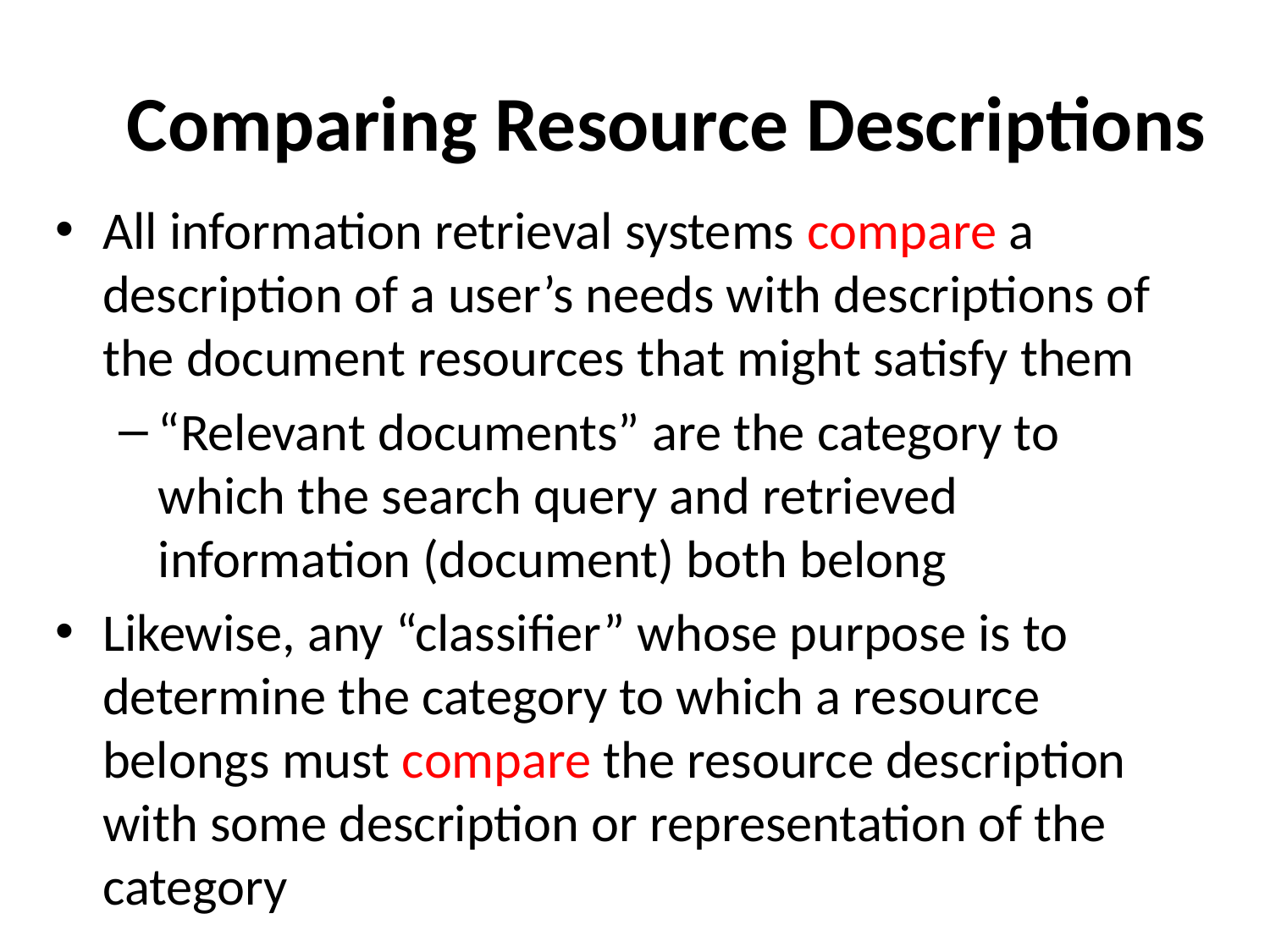

# Comparing Resource Descriptions
All information retrieval systems compare a description of a user’s needs with descriptions of the document resources that might satisfy them
“Relevant documents” are the category to which the search query and retrieved information (document) both belong
Likewise, any “classifier” whose purpose is to determine the category to which a resource belongs must compare the resource description with some description or representation of the category